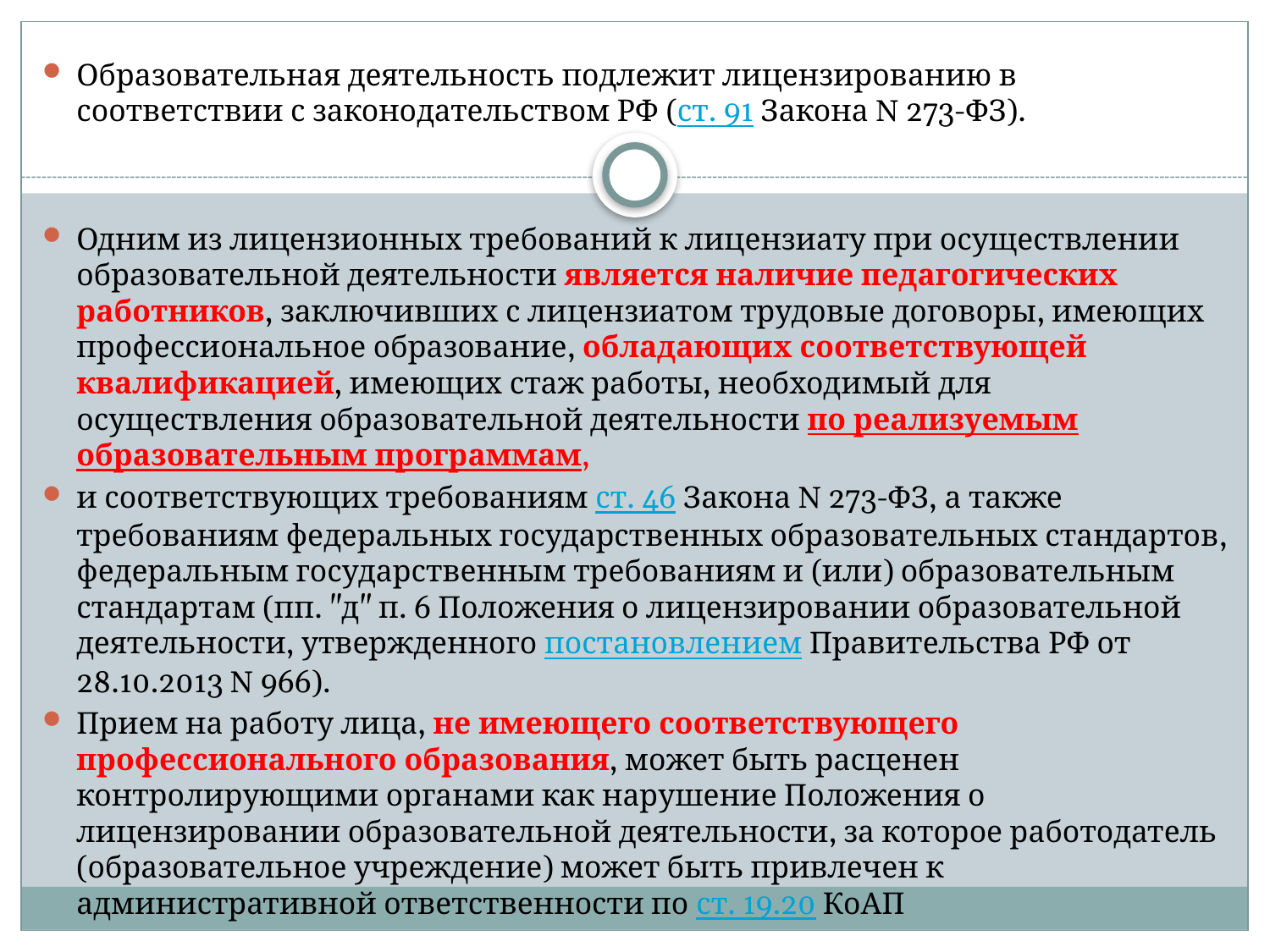

Образовательная деятельность подлежит лицензированию в соответствии с законодательством РФ (ст. 91 Закона N 273-ФЗ).

Одним из лицензионных требований к лицензиату при осуществлении образовательной деятельности является наличие педагогических работников, заключивших с лицензиатом трудовые договоры, имеющих профессиональное образование, обладающих соответствующей квалификацией, имеющих стаж работы, необходимый для осуществления образовательной деятельности по реализуемым образовательным программам,
и соответствующих требованиям ст. 46 Закона N 273-ФЗ, а также требованиям федеральных государственных образовательных стандартов, федеральным государственным требованиям и (или) образовательным стандартам (пп. "д" п. 6 Положения о лицензировании образовательной деятельности, утвержденного постановлением Правительства РФ от 28.10.2013 N 966).
Прием на работу лица, не имеющего соответствующего профессионального образования, может быть расценен контролирующими органами как нарушение Положения о лицензировании образовательной деятельности, за которое работодатель (образовательное учреждение) может быть привлечен к административной ответственности по ст. 19.20 КоАП